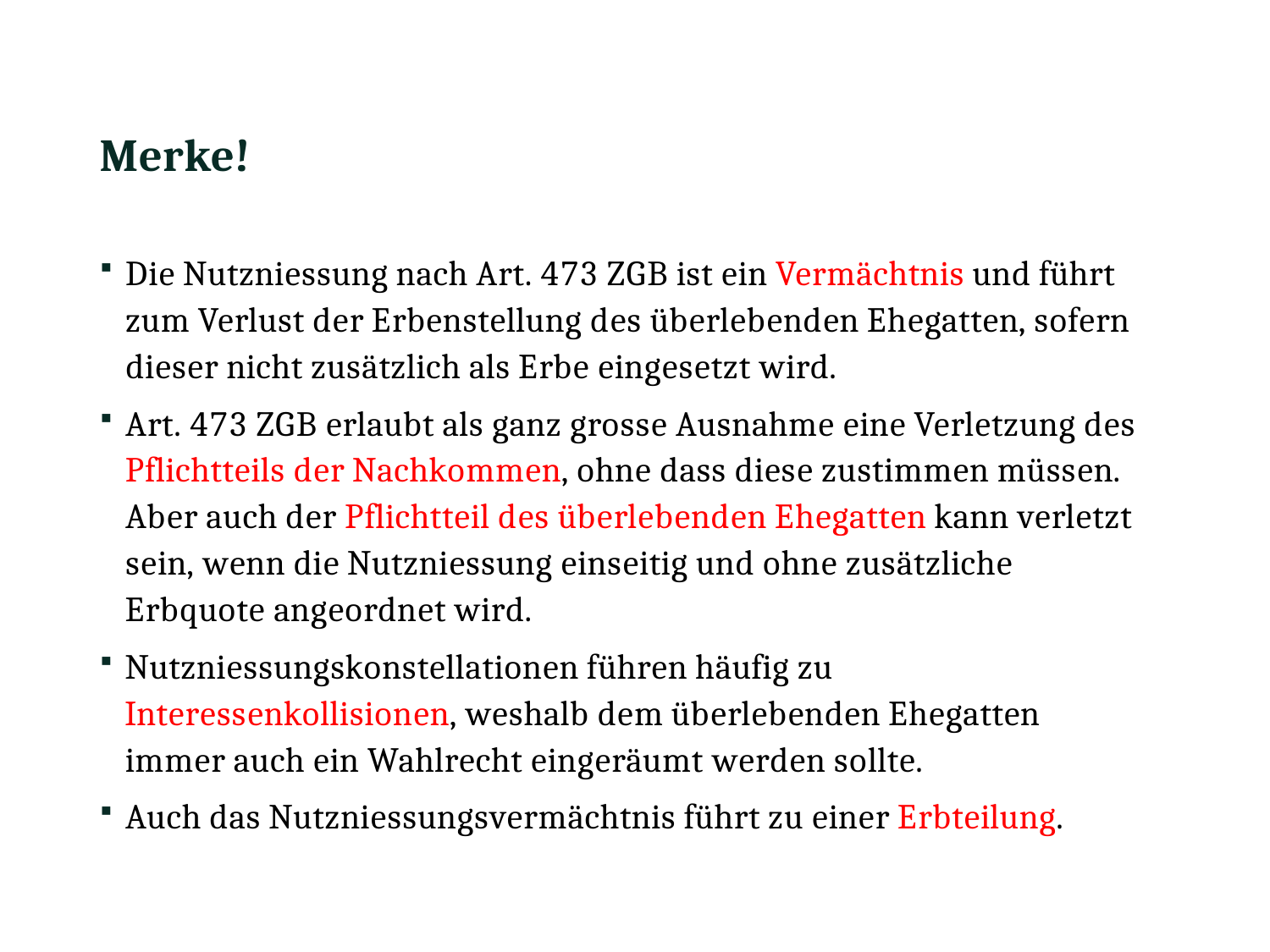

# Merke!
Die Nutzniessung nach Art. 473 ZGB ist ein Vermächtnis und führt zum Verlust der Erbenstellung des überlebenden Ehegatten, sofern dieser nicht zusätzlich als Erbe eingesetzt wird.
Art. 473 ZGB erlaubt als ganz grosse Ausnahme eine Verletzung des Pflichtteils der Nachkommen, ohne dass diese zustimmen müssen. Aber auch der Pflichtteil des überlebenden Ehegatten kann verletzt sein, wenn die Nutzniessung einseitig und ohne zusätzliche Erbquote angeordnet wird.
Nutzniessungskonstellationen führen häufig zu Interessenkollisionen, weshalb dem überlebenden Ehegatten immer auch ein Wahlrecht eingeräumt werden sollte.
Auch das Nutzniessungsvermächtnis führt zu einer Erbteilung.